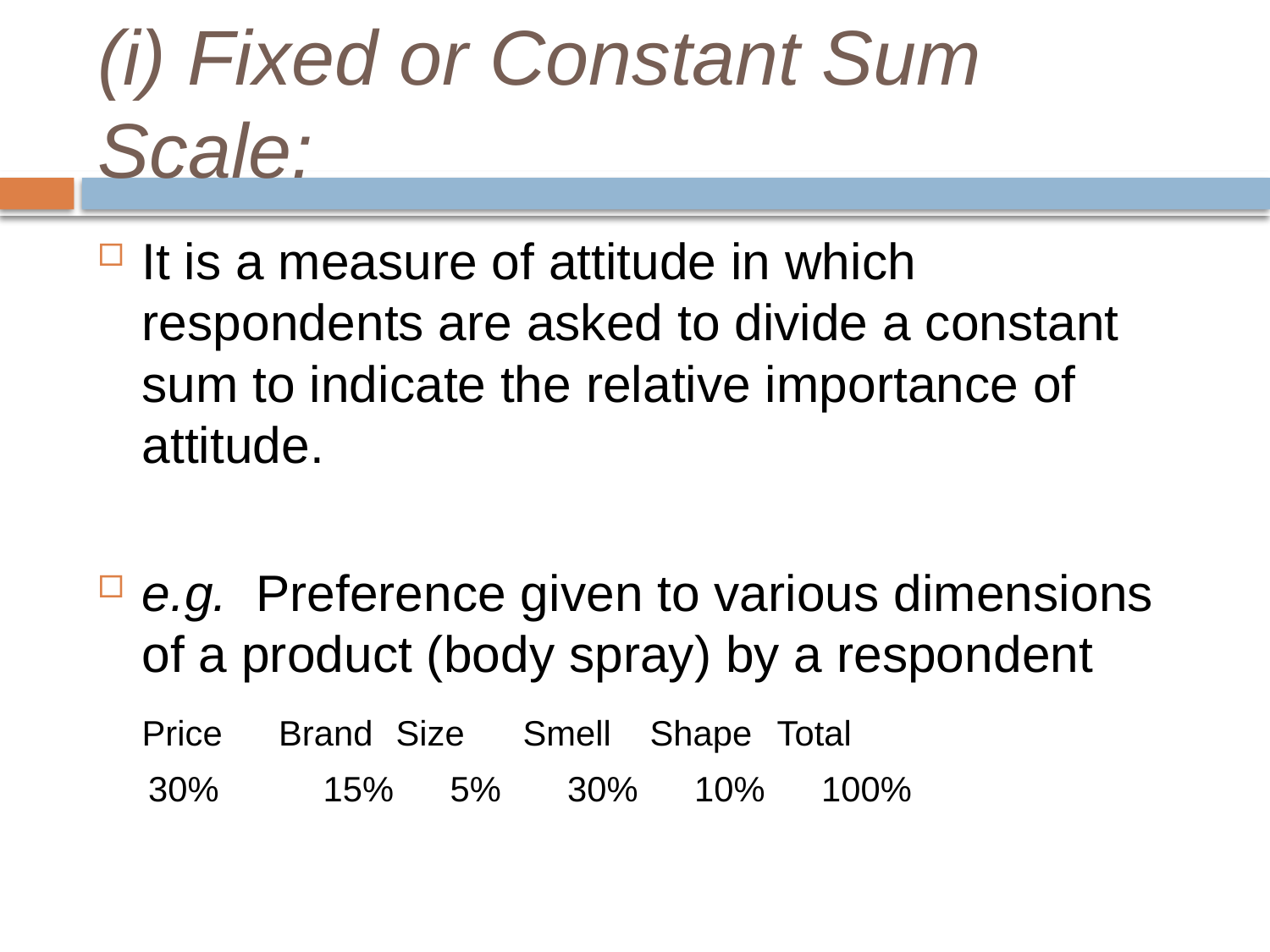

# (i) Fixed or Constant Sum Scale:
It is a measure of attitude in which respondents are asked to divide a constant sum to indicate the relative importance of attitude.

e.g.  Preference given to various dimensions of a product (body spray) by a respondent
	Price	 Brand	Size	Smell	Shape	Total
30%	 15%	 5%	30%	10%	100%